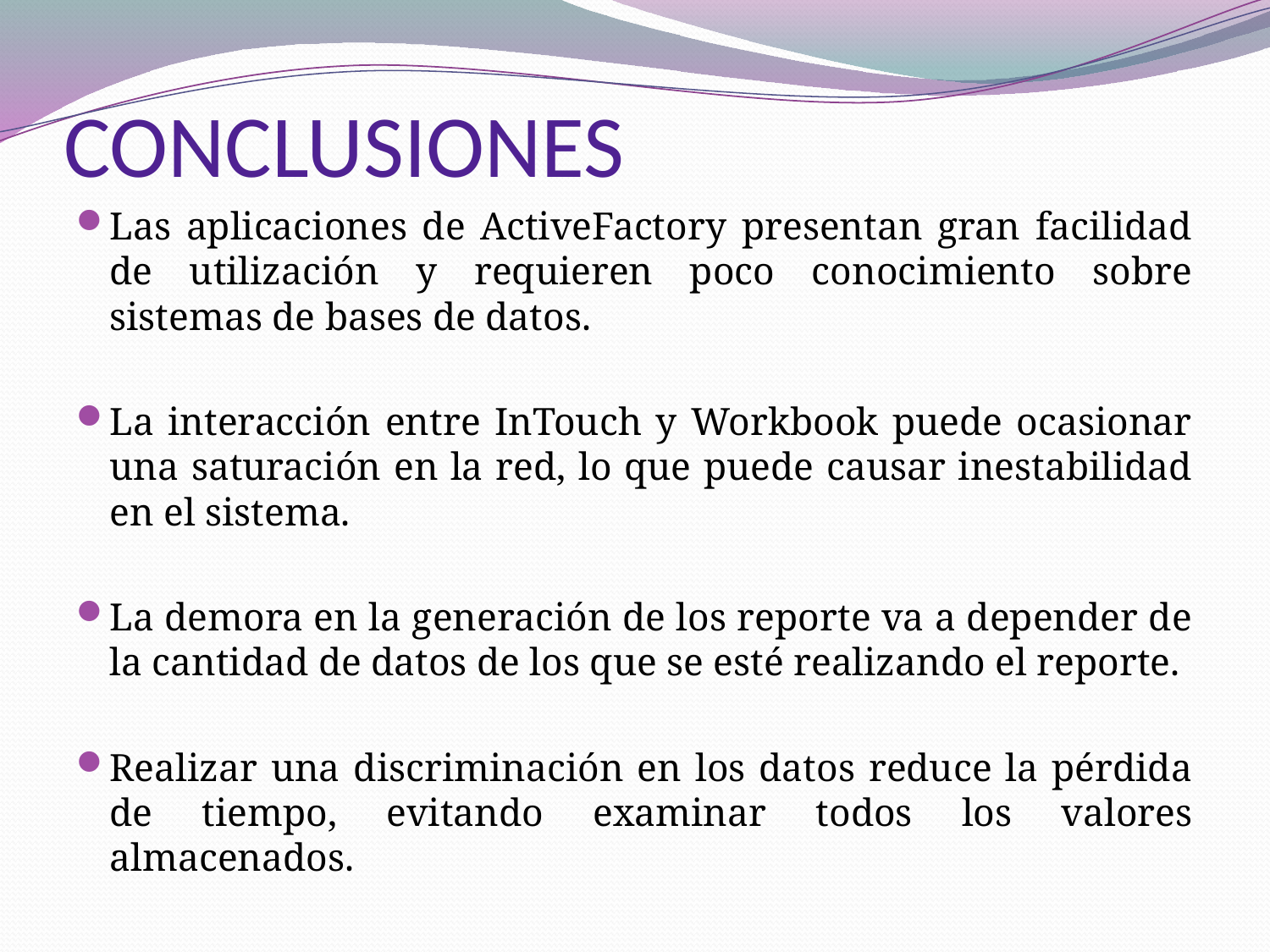

# CONCLUSIONES
Las aplicaciones de ActiveFactory presentan gran facilidad de utilización y requieren poco conocimiento sobre sistemas de bases de datos.

La interacción entre InTouch y Workbook puede ocasionar una saturación en la red, lo que puede causar inestabilidad en el sistema.

La demora en la generación de los reporte va a depender de la cantidad de datos de los que se esté realizando el reporte.

Realizar una discriminación en los datos reduce la pérdida de tiempo, evitando examinar todos los valores almacenados.